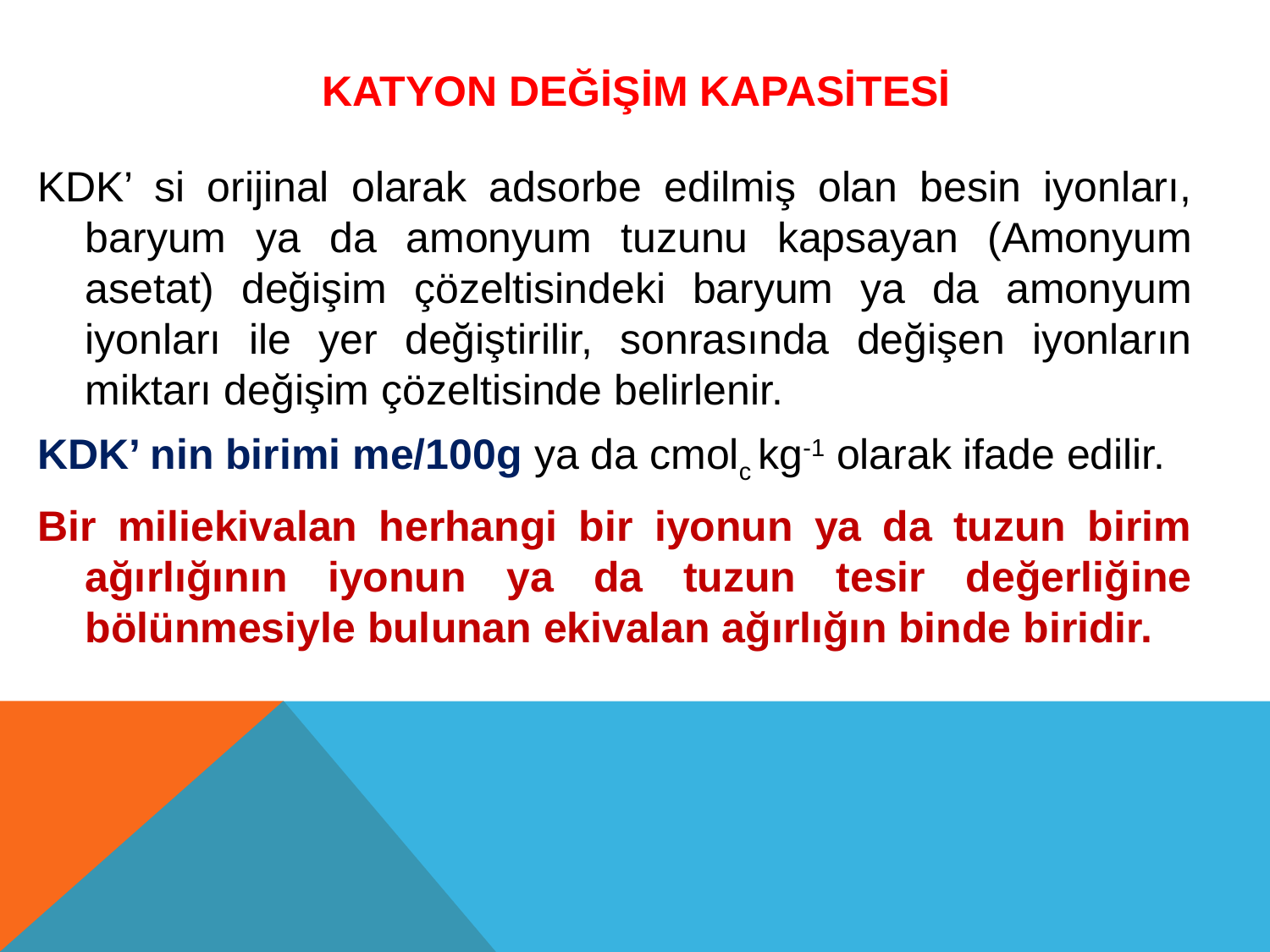

# Katyon Değİşİm Kapasİtesİ
KDK’ si orijinal olarak adsorbe edilmiş olan besin iyonları, baryum ya da amonyum tuzunu kapsayan (Amonyum asetat) değişim çözeltisindeki baryum ya da amonyum iyonları ile yer değiştirilir, sonrasında değişen iyonların miktarı değişim çözeltisinde belirlenir.
KDK’ nin birimi me/100g ya da cmolc kg-1 olarak ifade edilir.
Bir miliekivalan herhangi bir iyonun ya da tuzun birim ağırlığının iyonun ya da tuzun tesir değerliğine bölünmesiyle bulunan ekivalan ağırlığın binde biridir.